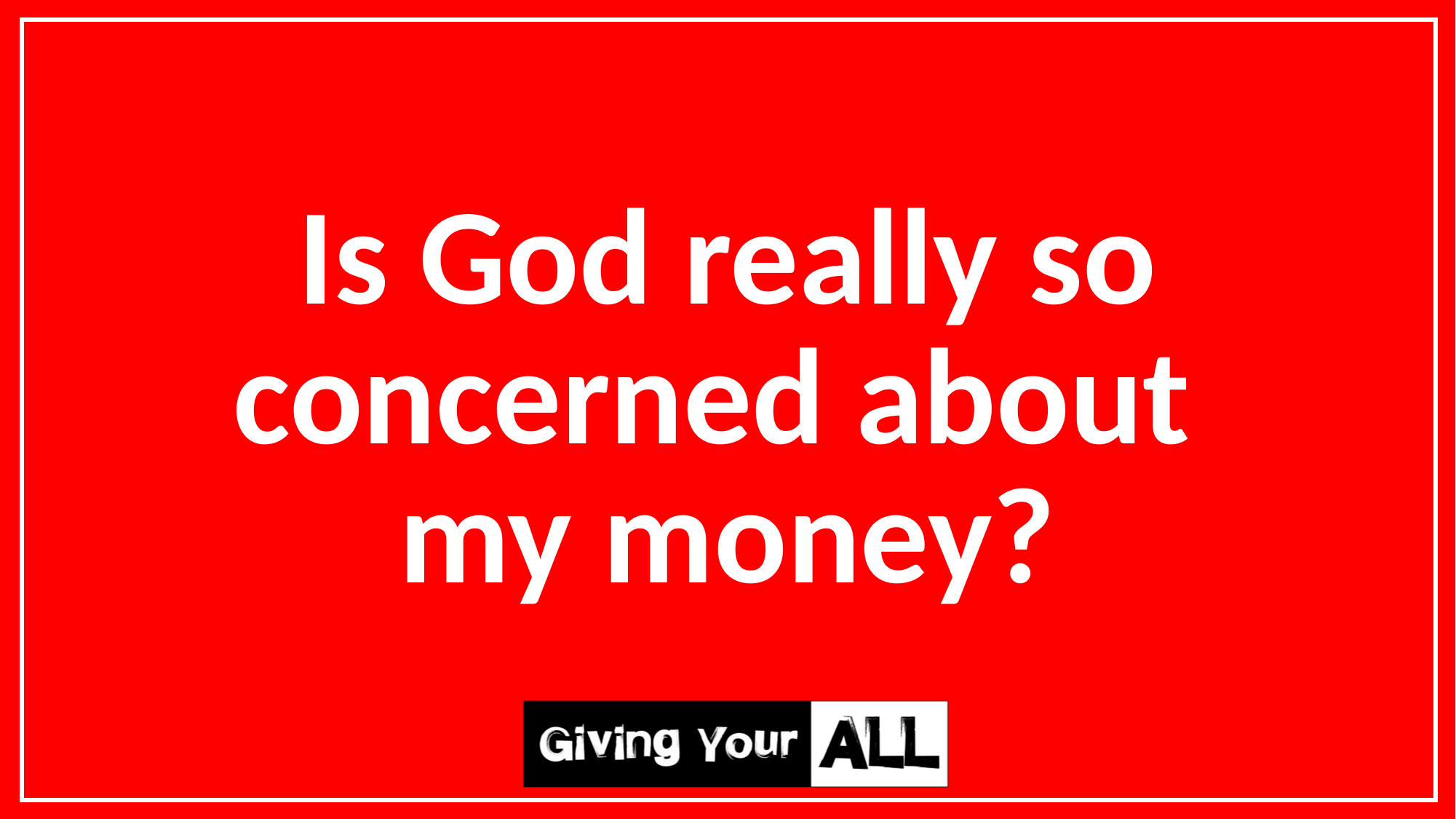

Is God really so concerned about
my money?